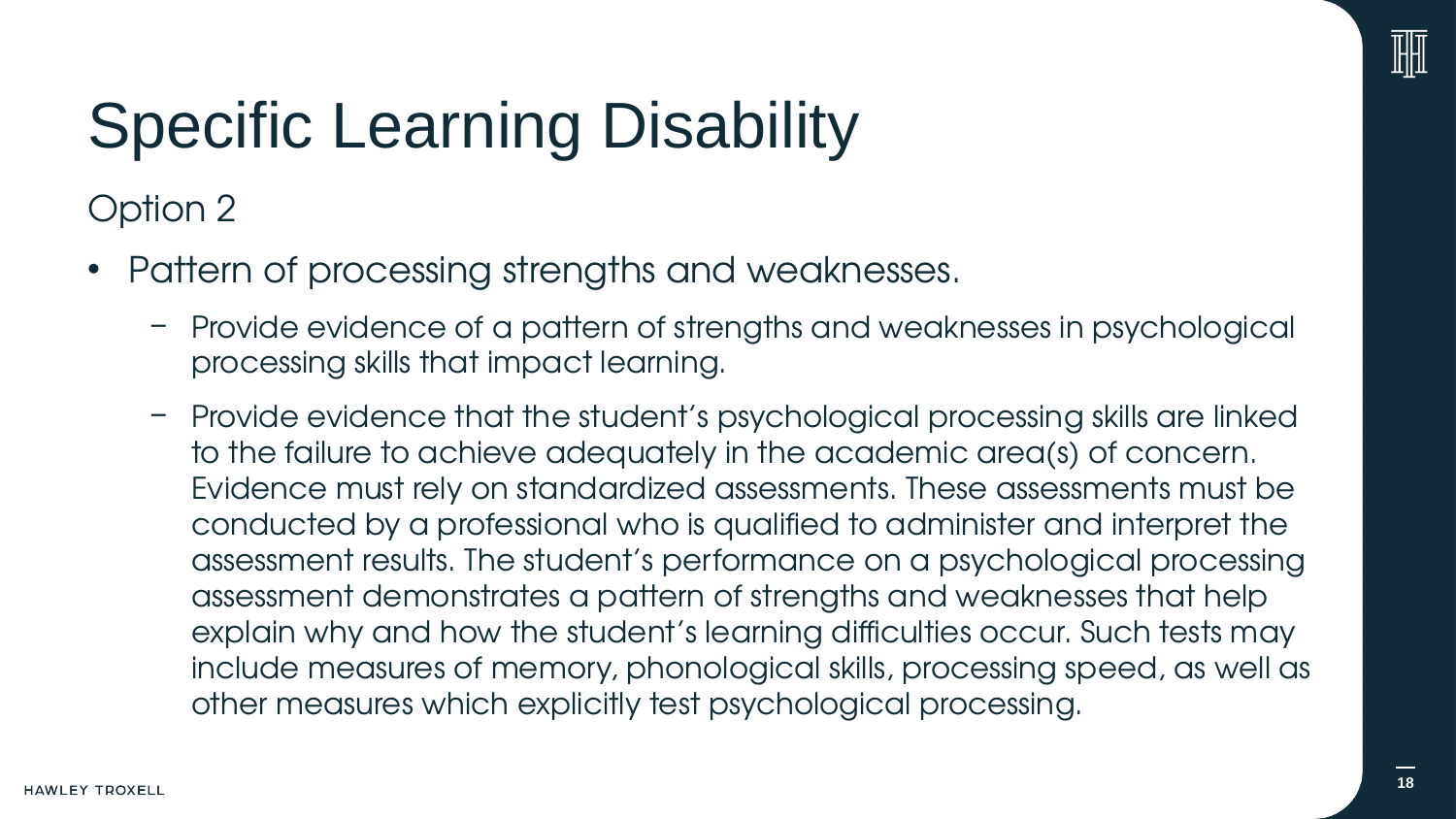

# Specific Learning Disability
Option 2
Pattern of processing strengths and weaknesses.
Provide evidence of a pattern of strengths and weaknesses in psychological processing skills that impact learning.
Provide evidence that the student’s psychological processing skills are linked to the failure to achieve adequately in the academic area(s) of concern. Evidence must rely on standardized assessments. These assessments must be conducted by a professional who is qualified to administer and interpret the assessment results. The student’s performance on a psychological processing assessment demonstrates a pattern of strengths and weaknesses that help explain why and how the student’s learning difficulties occur. Such tests may include measures of memory, phonological skills, processing speed, as well as other measures which explicitly test psychological processing.
18